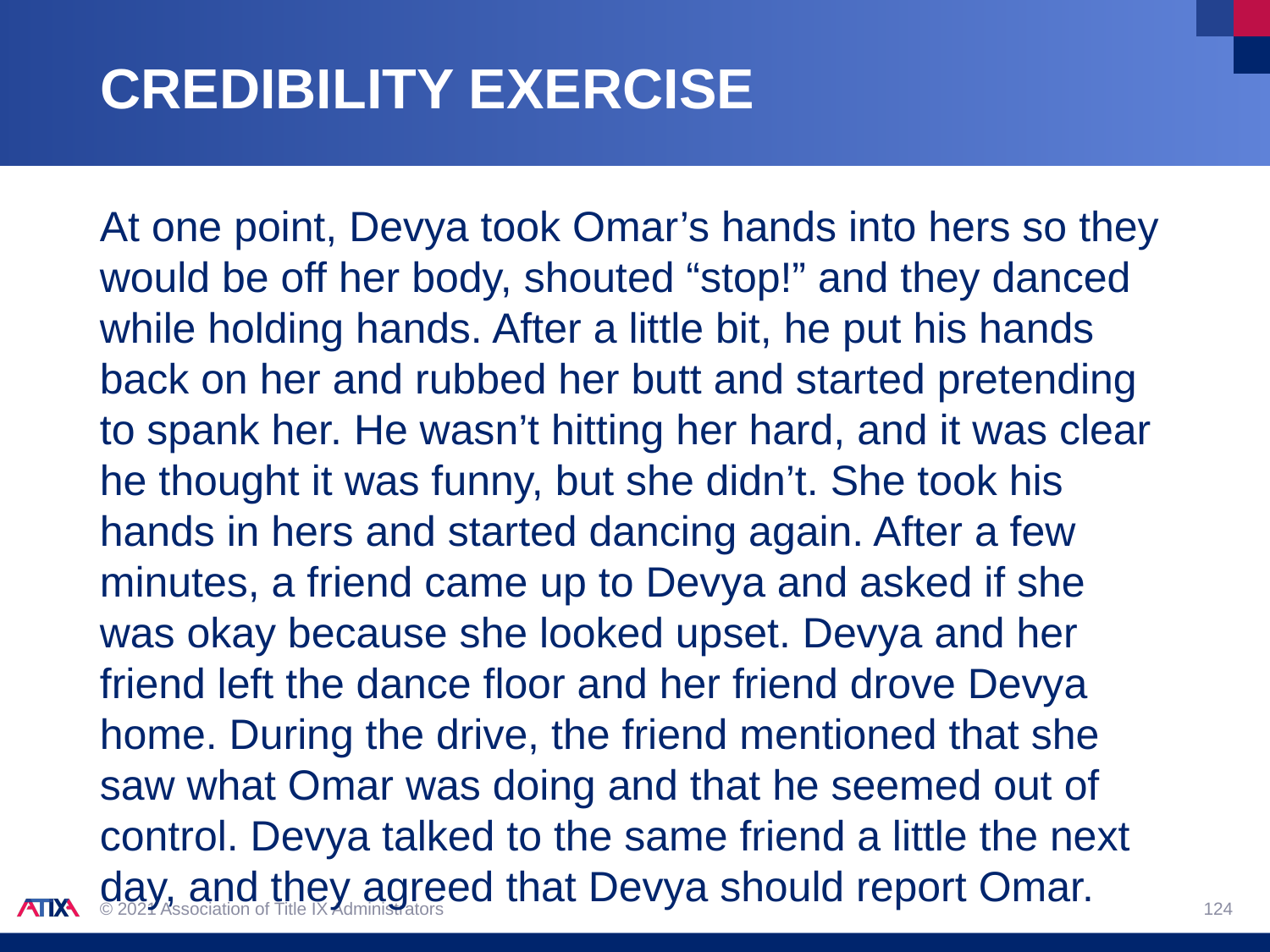

# Credibility Exercise
At one point, Devya took Omar’s hands into hers so they would be off her body, shouted “stop!” and they danced while holding hands. After a little bit, he put his hands back on her and rubbed her butt and started pretending to spank her. He wasn’t hitting her hard, and it was clear he thought it was funny, but she didn’t. She took his hands in hers and started dancing again. After a few minutes, a friend came up to Devya and asked if she was okay because she looked upset. Devya and her friend left the dance floor and her friend drove Devya home. During the drive, the friend mentioned that she saw what Omar was doing and that he seemed out of control. Devya talked to the same friend a little the next day, and they agreed that Devya should report Omar.
124